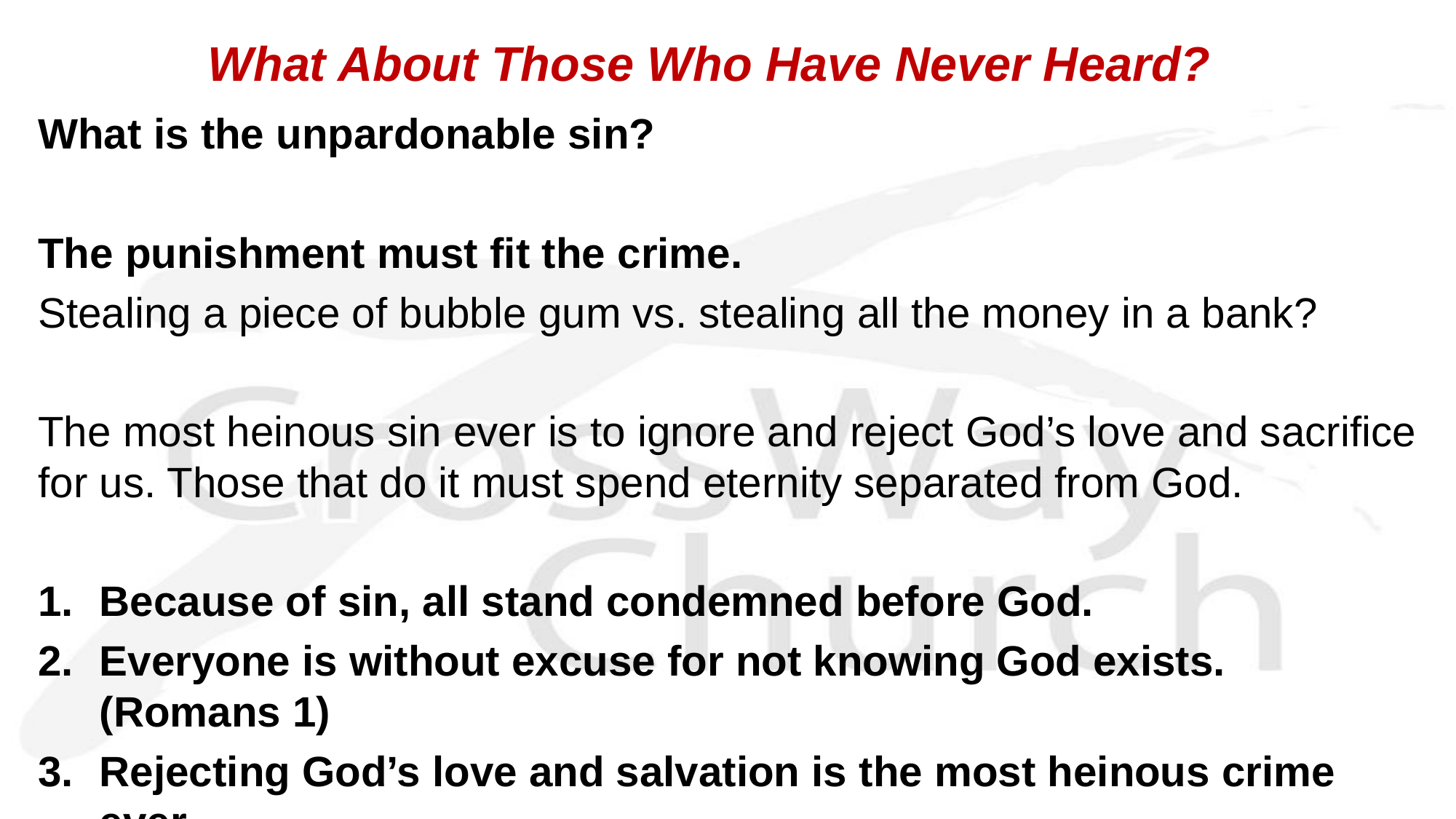

What About Those Who Have Never Heard?
What is the unpardonable sin?

The punishment must fit the crime.
Stealing a piece of bubble gum vs. stealing all the money in a bank?

The most heinous sin ever is to ignore and reject God’s love and sacrifice for us. Those that do it must spend eternity separated from God.

Because of sin, all stand condemned before God.
Everyone is without excuse for not knowing God exists.  (Romans 1)
Rejecting God’s love and salvation is the most heinous crime ever.